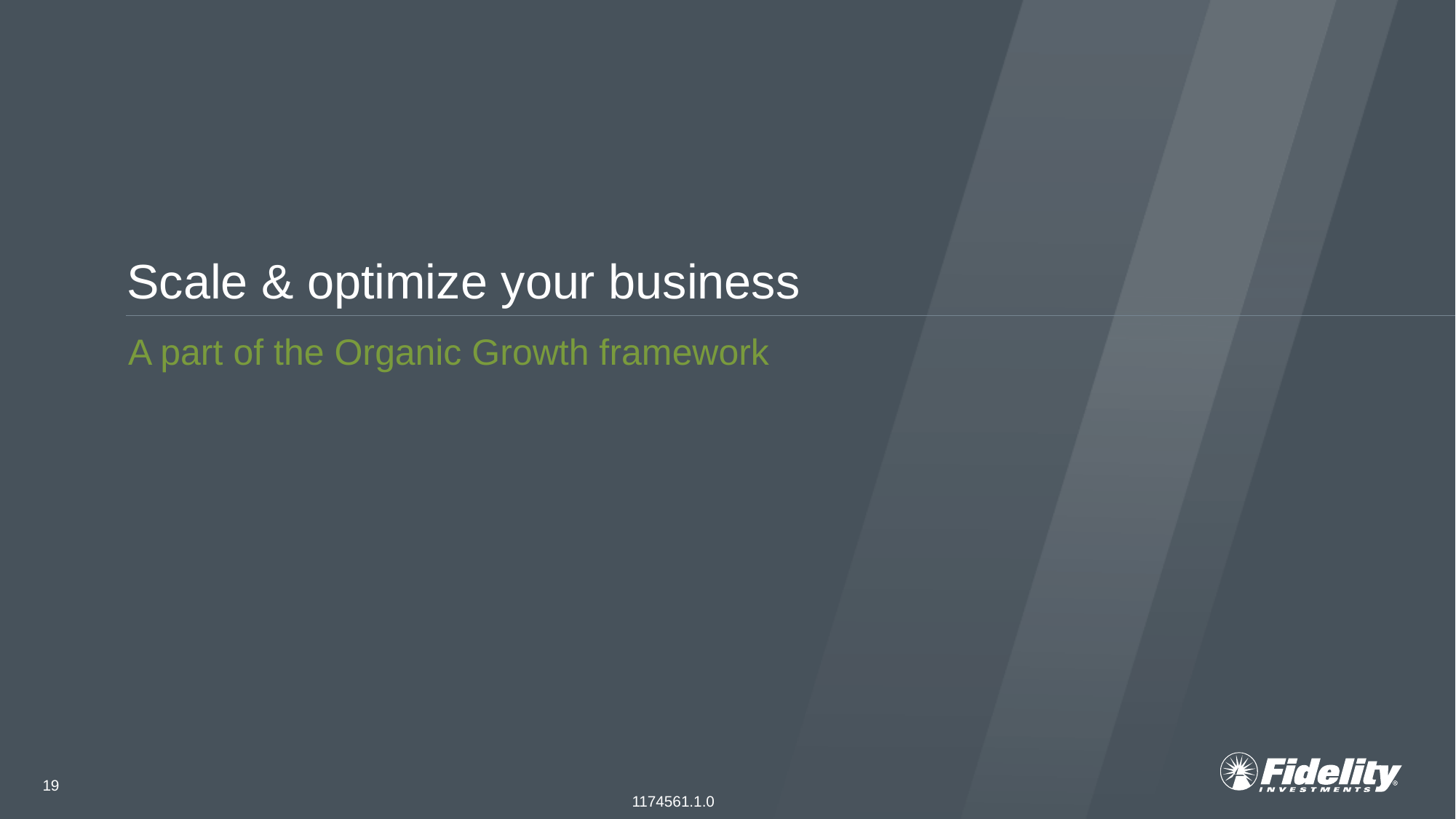

# Scale & optimize your business
A part of the Organic Growth framework
19
1174561.1.0